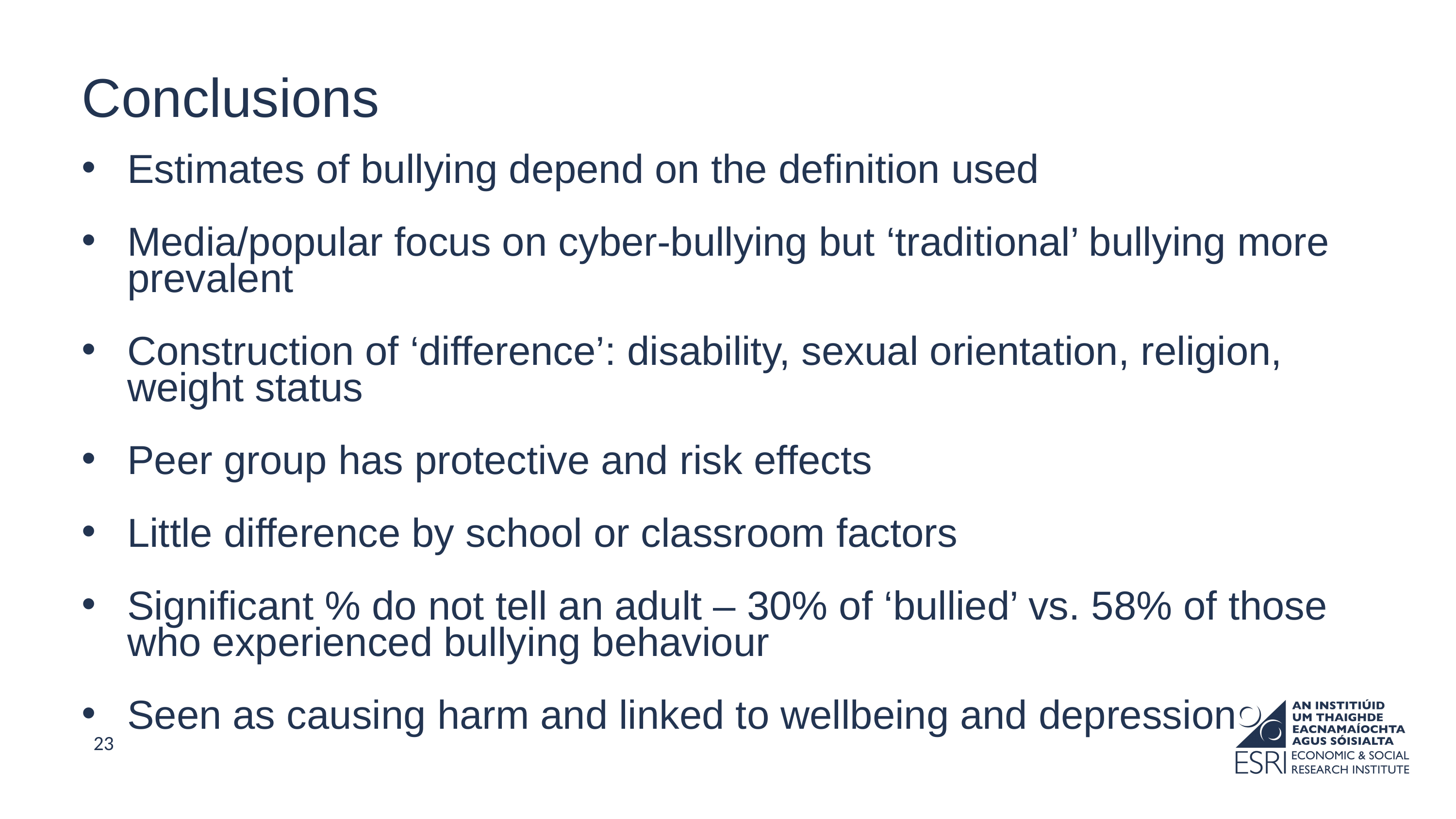

Conclusions
Estimates of bullying depend on the definition used

Media/popular focus on cyber-bullying but ‘traditional’ bullying more prevalent

Construction of ‘difference’: disability, sexual orientation, religion, weight status

Peer group has protective and risk effects

Little difference by school or classroom factors

Significant % do not tell an adult – 30% of ‘bullied’ vs. 58% of those who experienced bullying behaviour

Seen as causing harm and linked to wellbeing and depression

23